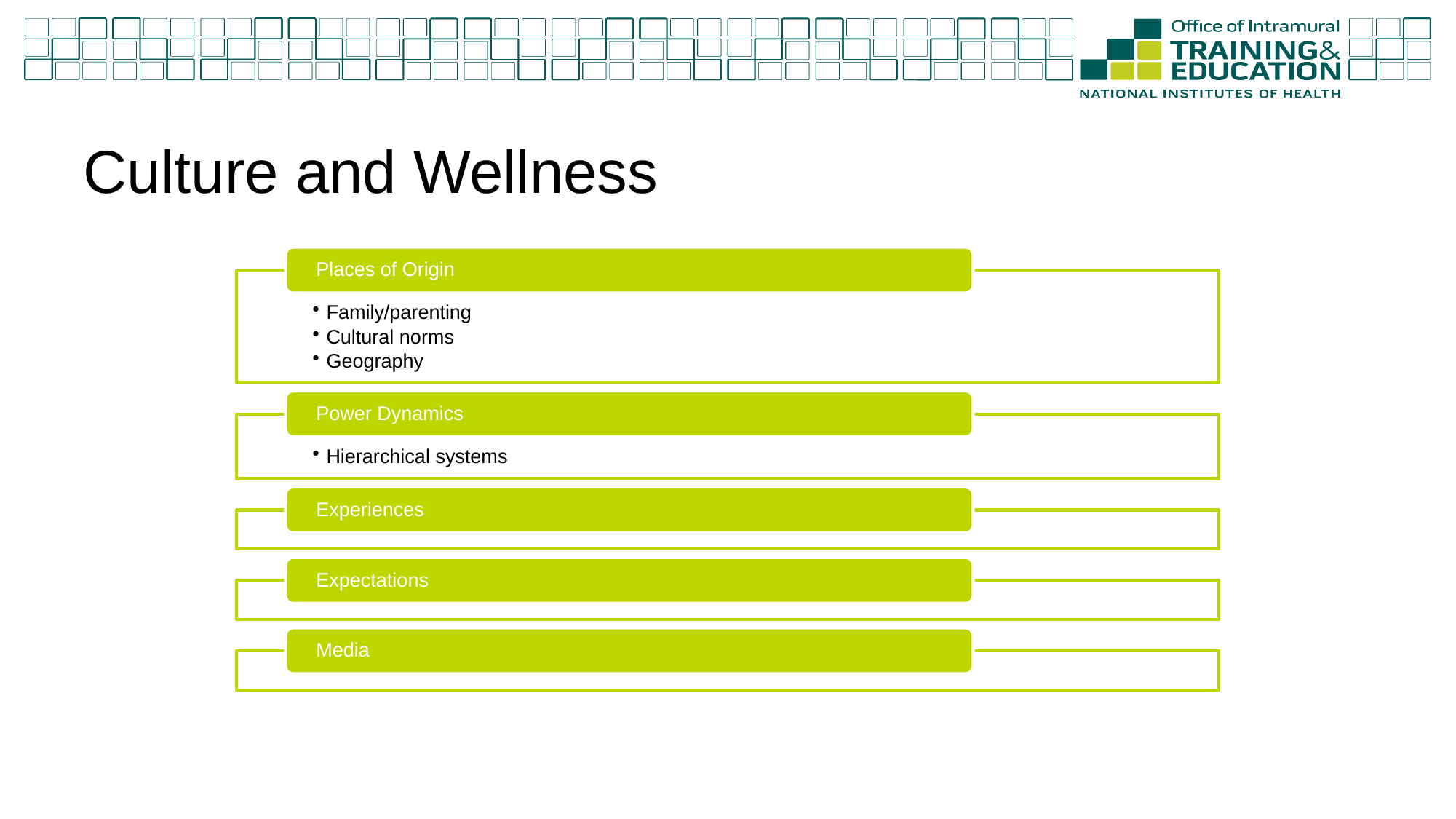

# Culture and Wellness
Family/parenting
Cultural norms
Geography
Places of Origin
Hierarchical systems
Power Dynamics
Experiences
Expectations
Media